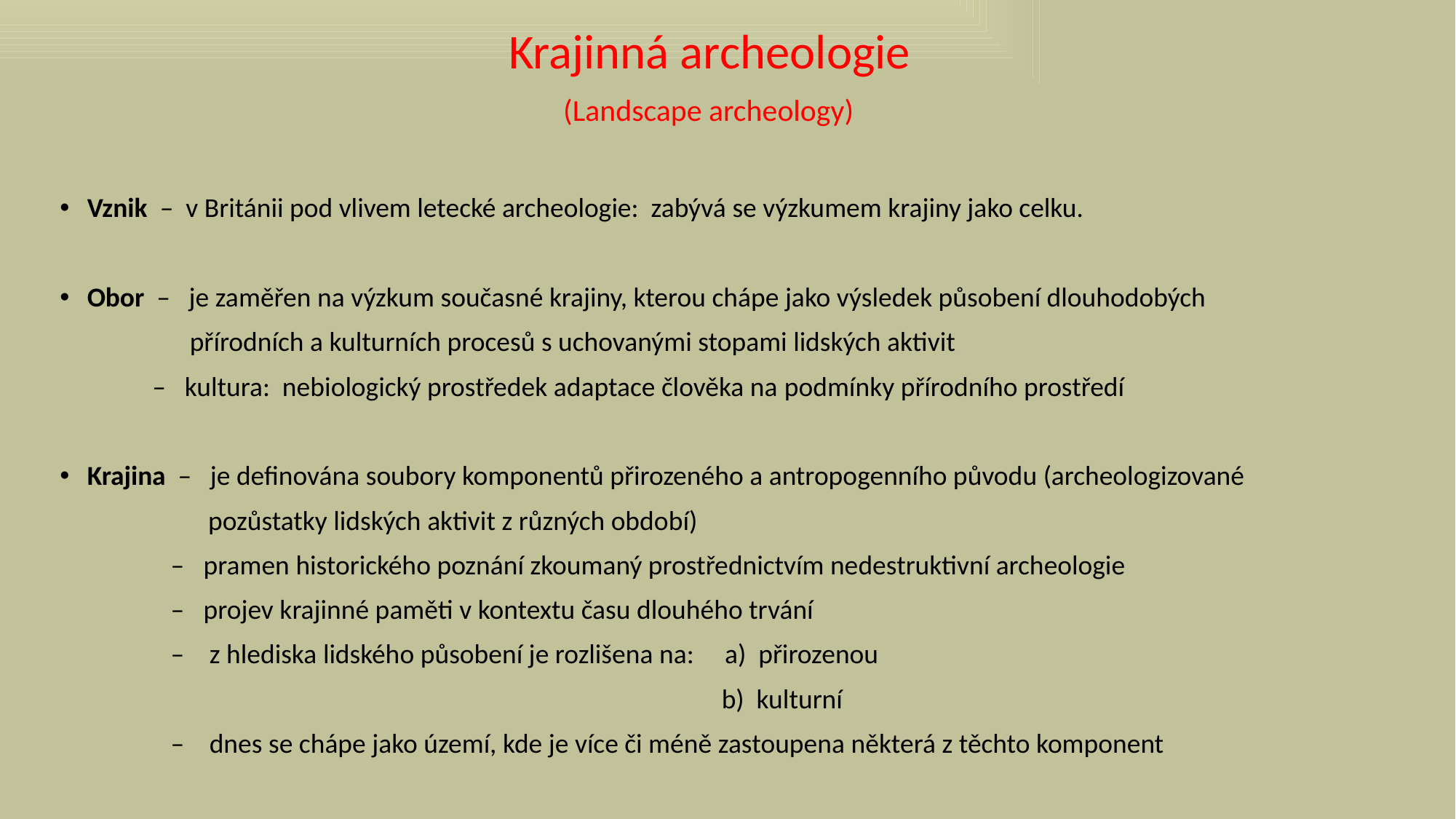

# Krajinná archeologie (Landscape archeology)
Vznik  –  v Británii pod vlivem letecké archeologie:  zabývá se výzkumem krajiny jako celku.

Obor  –   je zaměřen na výzkum současné krajiny, kterou chápe jako výsledek působení dlouhodobých
                     přírodních a kulturních procesů s uchovanými stopami lidských aktivit
               –   kultura:  nebiologický prostředek adaptace člověka na podmínky přírodního prostředí

Krajina  –   je definována soubory komponentů přirozeného a antropogenního původu (archeologizované
                        pozůstatky lidských aktivit z různých období)
                  –   pramen historického poznání zkoumaný prostřednictvím nedestruktivní archeologie
                  –   projev krajinné paměti v kontextu času dlouhého trvání
                  –    z hlediska lidského působení je rozlišena na:     a)  přirozenou
                                                                                                           b)  kulturní
                  –    dnes se chápe jako území, kde je více či méně zastoupena některá z těchto komponent